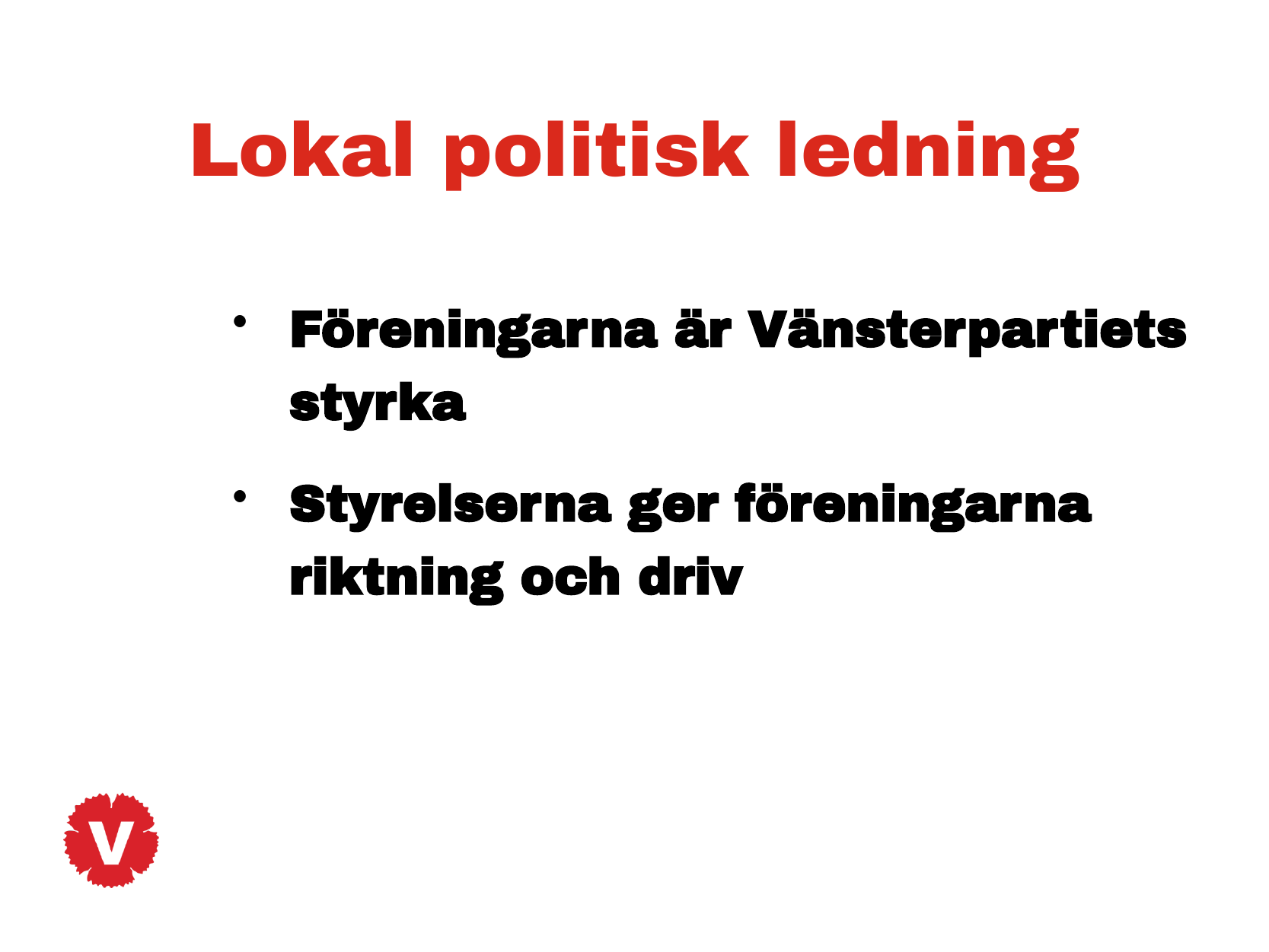

# Lokal politisk ledning
Föreningarna är Vänsterpartiets styrka
Styrelserna ger föreningarna riktning och driv